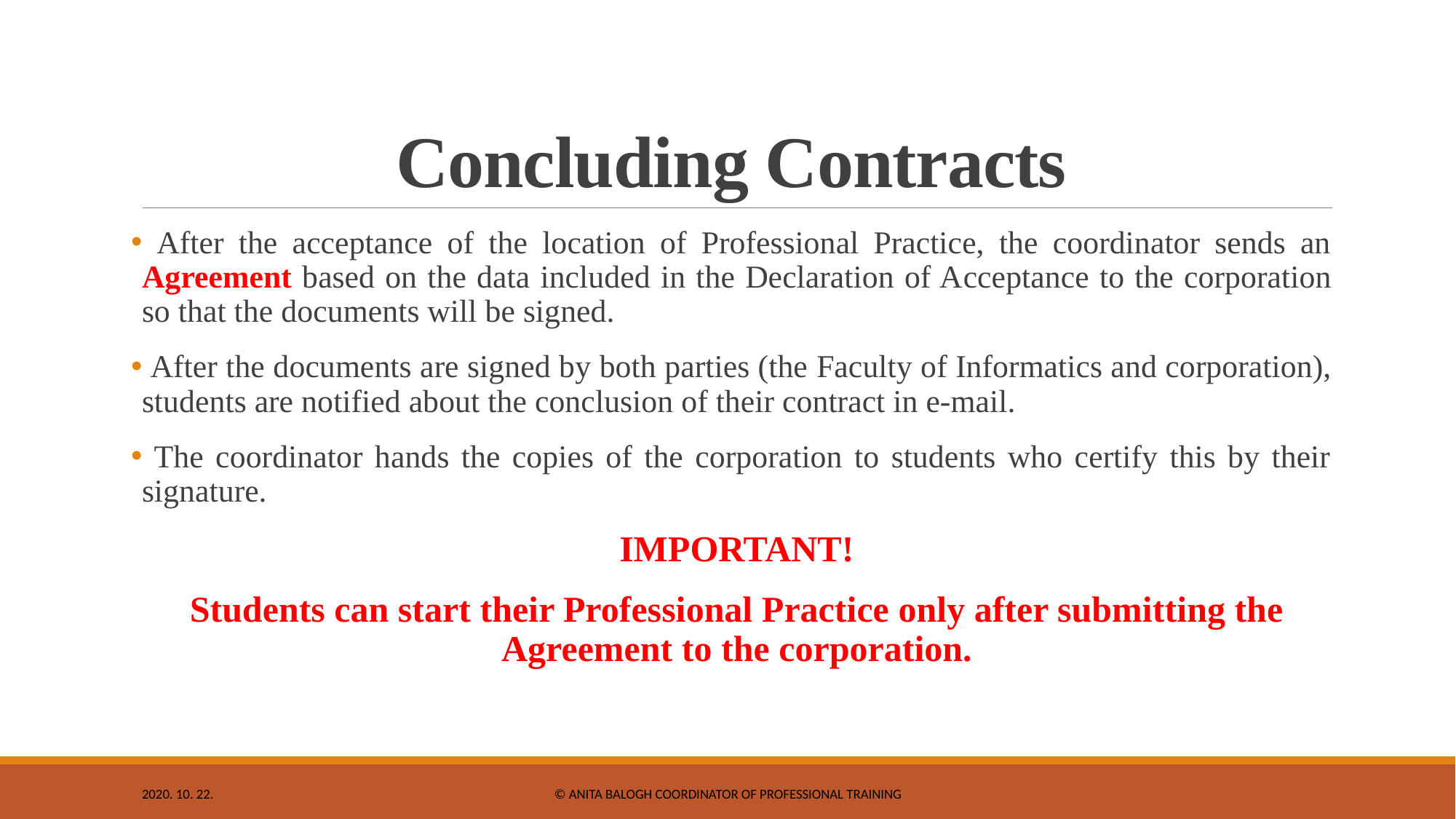

# Concluding Contracts
 After the acceptance of the location of Professional Practice, the coordinator sends an Agreement based on the data included in the Declaration of Acceptance to the corporation so that the documents will be signed.
 After the documents are signed by both parties (the Faculty of Informatics and corporation), students are notified about the conclusion of their contract in e-mail.
 The coordinator hands the copies of the corporation to students who certify this by their signature.
IMPORTANT!
Students can start their Professional Practice only after submitting the Agreement to the corporation.

2020. 10. 22.
© Anita BALOGH coordinator of professional training